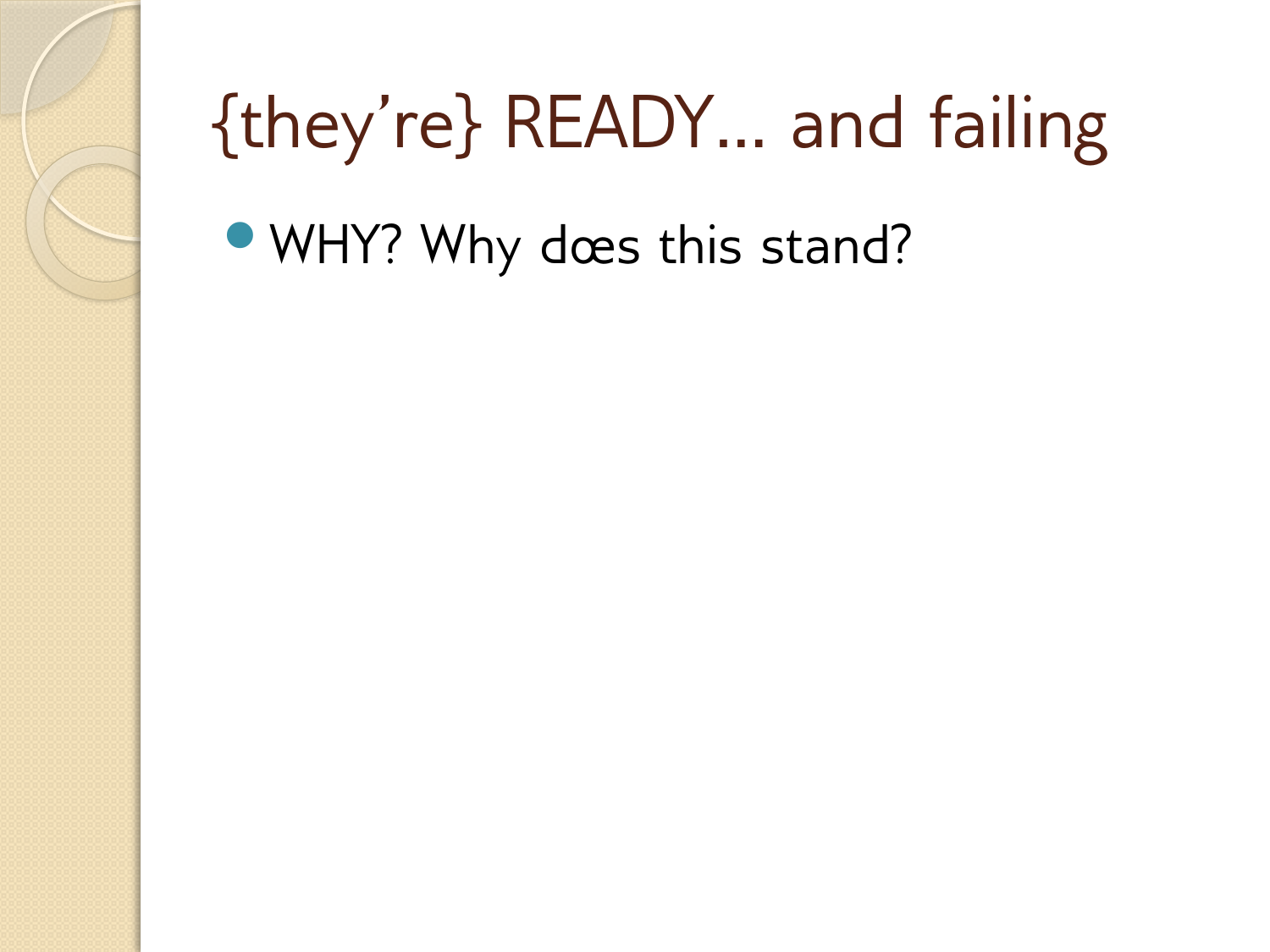

# {they’re} READY… and failing
WHY? Why does this stand?